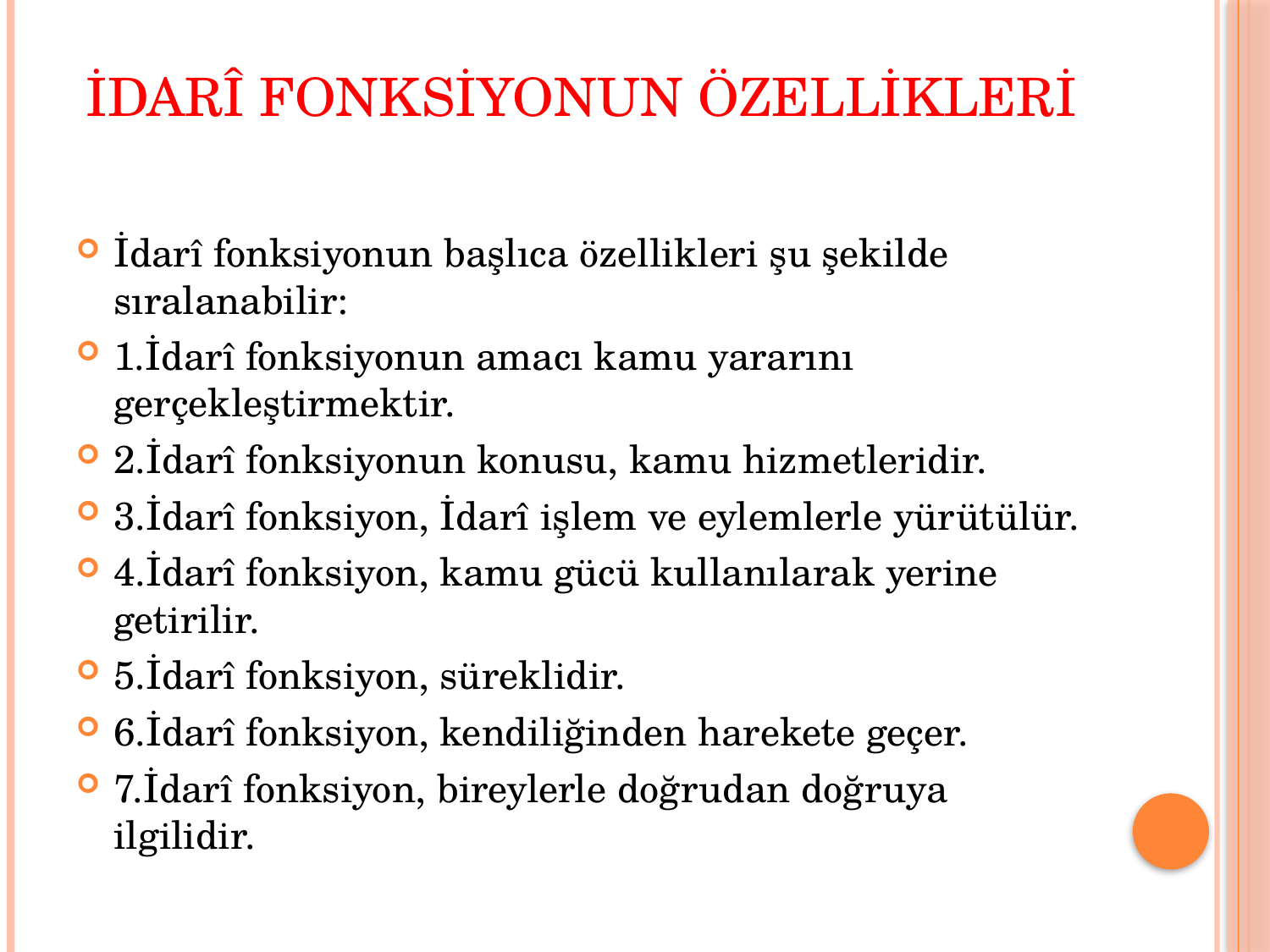

# İdarî Fonksiyonun Özellikleri
İdarî fonksiyonun başlıca özellikleri şu şekilde sıralanabilir:
1.İdarî fonksiyonun amacı kamu yararını gerçekleştirmektir.
2.İdarî fonksiyonun konusu, kamu hizmetleridir.
3.İdarî fonksiyon, İdarî işlem ve eylemlerle yürütülür.
4.İdarî fonksiyon, kamu gücü kullanılarak yerine getirilir.
5.İdarî fonksiyon, süreklidir.
6.İdarî fonksiyon, kendiliğinden harekete geçer.
7.İdarî fonksiyon, bireylerle doğrudan doğruya ilgilidir.